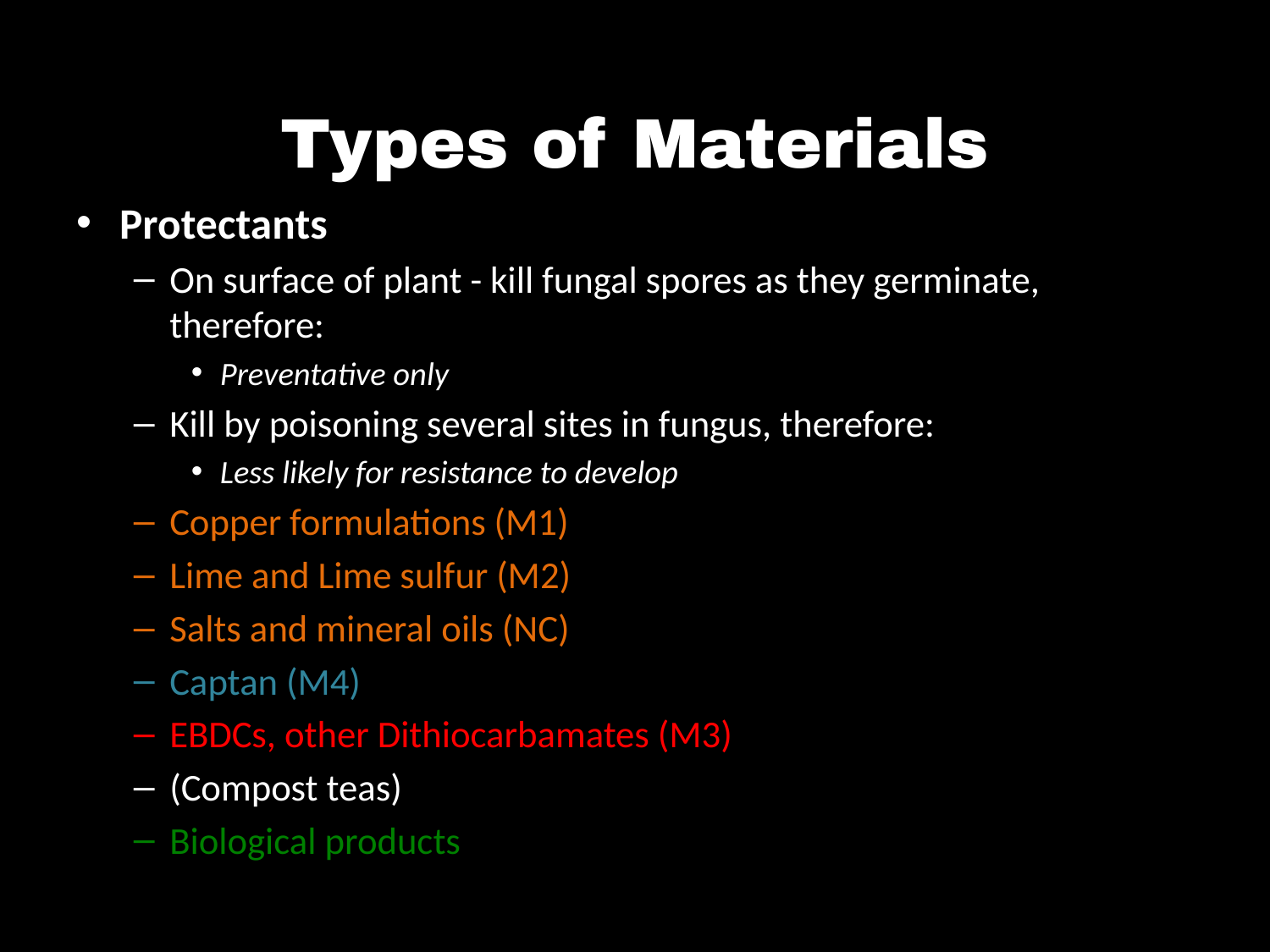

# Types of Materials
Protectants
On surface of plant - kill fungal spores as they germinate, therefore:
Preventative only
Kill by poisoning several sites in fungus, therefore:
Less likely for resistance to develop
Copper formulations (M1)
Lime and Lime sulfur (M2)
Salts and mineral oils (NC)
Captan (M4)
EBDCs, other Dithiocarbamates (M3)
(Compost teas)
Biological products